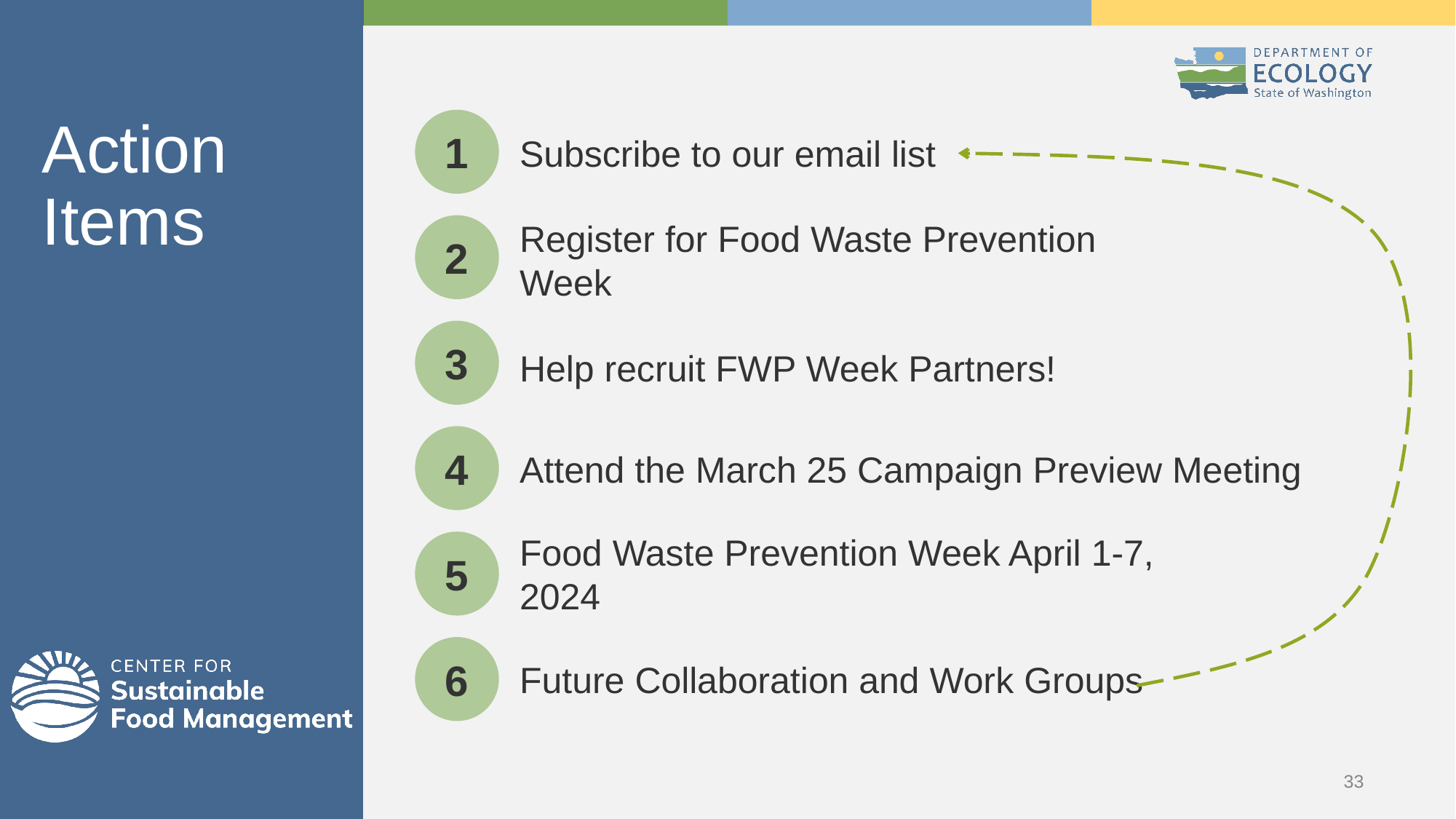

# Action Items
1
Subscribe to our email list

2
Register for Food Waste Prevention Week
3
Help recruit FWP Week Partners!
4
Attend the March 25 Campaign Preview Meeting
5
Food Waste Prevention Week April 1-7, 2024
6
Future Collaboration and Work Groups
33